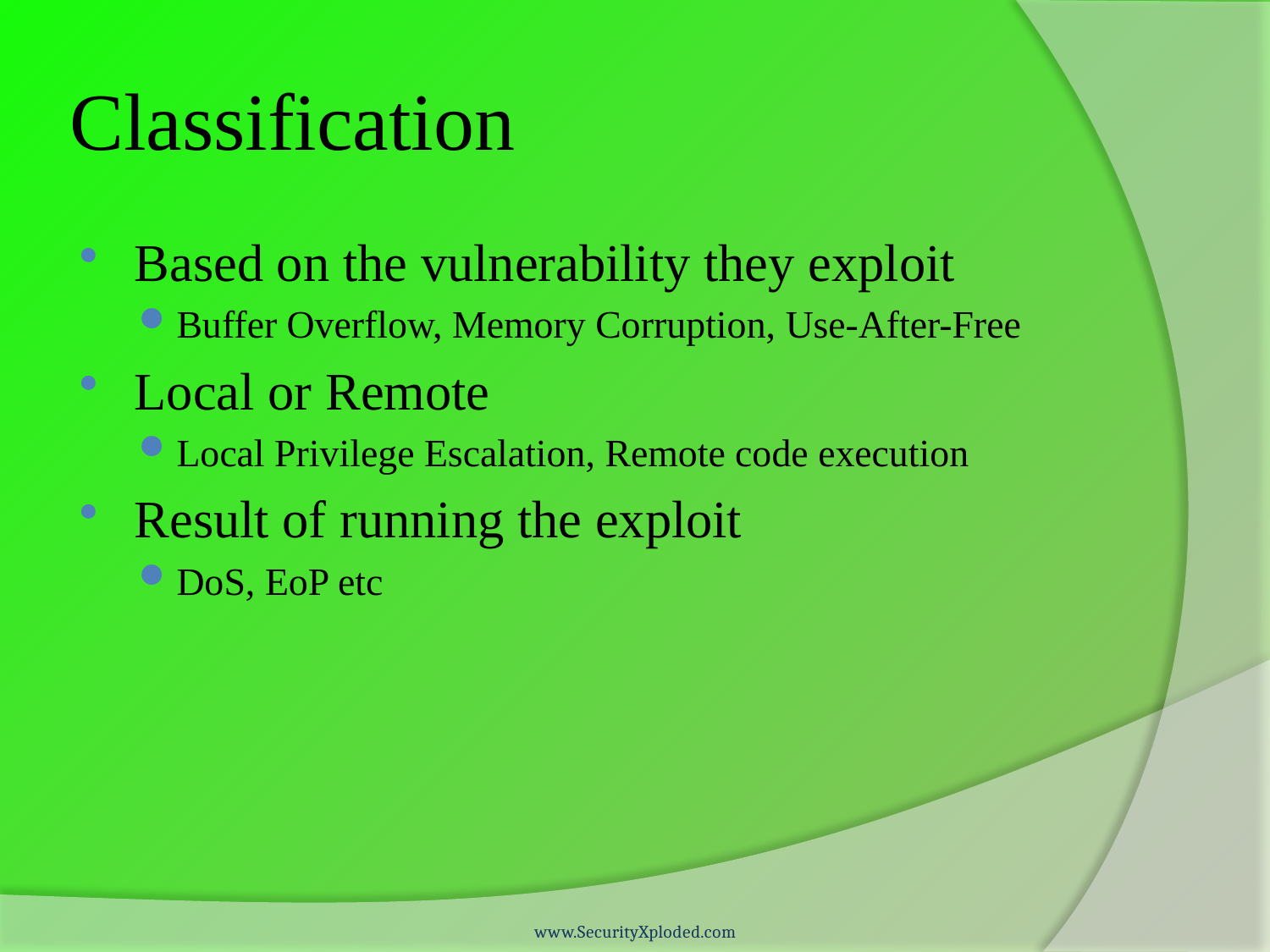

# Classification
Based on the vulnerability they exploit
Buffer Overflow, Memory Corruption, Use-After-Free
Local or Remote
Local Privilege Escalation, Remote code execution
Result of running the exploit
DoS, EoP etc

www.SecurityXploded.com